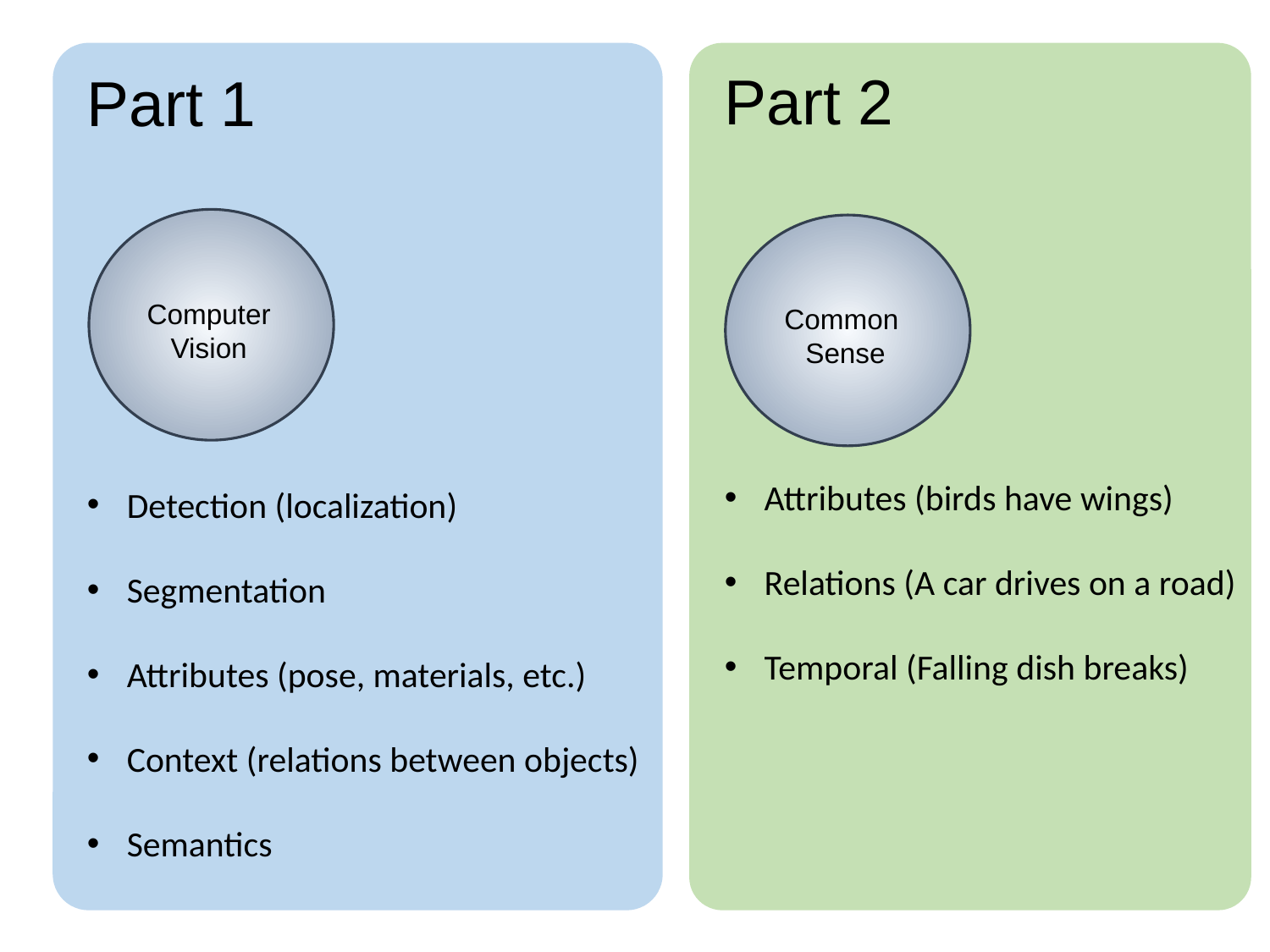

Part 2
Part 1

Computer Vision

Common
Sense

Attributes (birds have wings)

Relations (A car drives on a road)

Temporal (Falling dish breaks)

Detection (localization)

Segmentation

Attributes (pose, materials, etc.)

Context (relations between objects)

Semantics